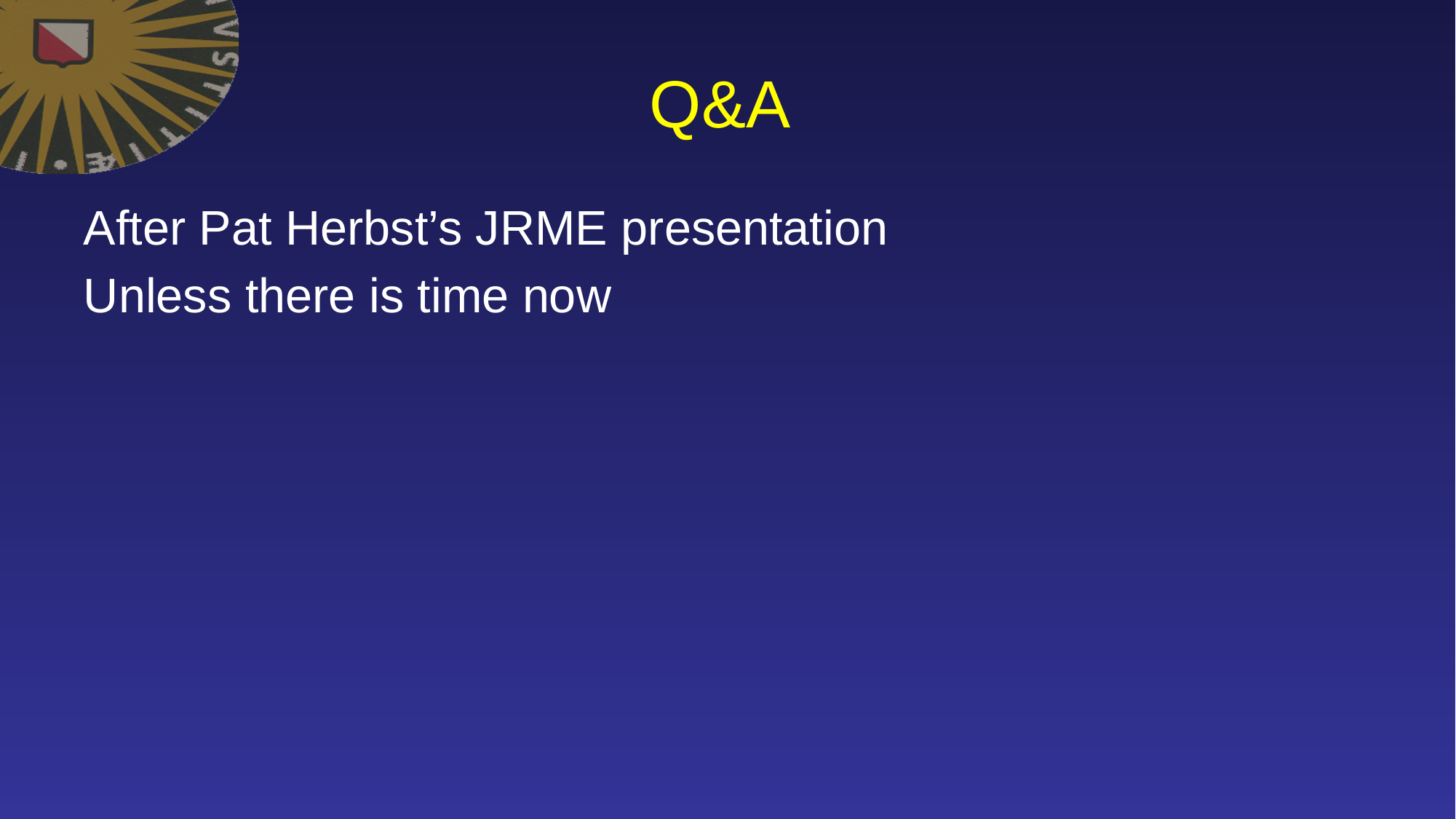

# Q&A
After Pat Herbst’s JRME presentation
Unless there is time now